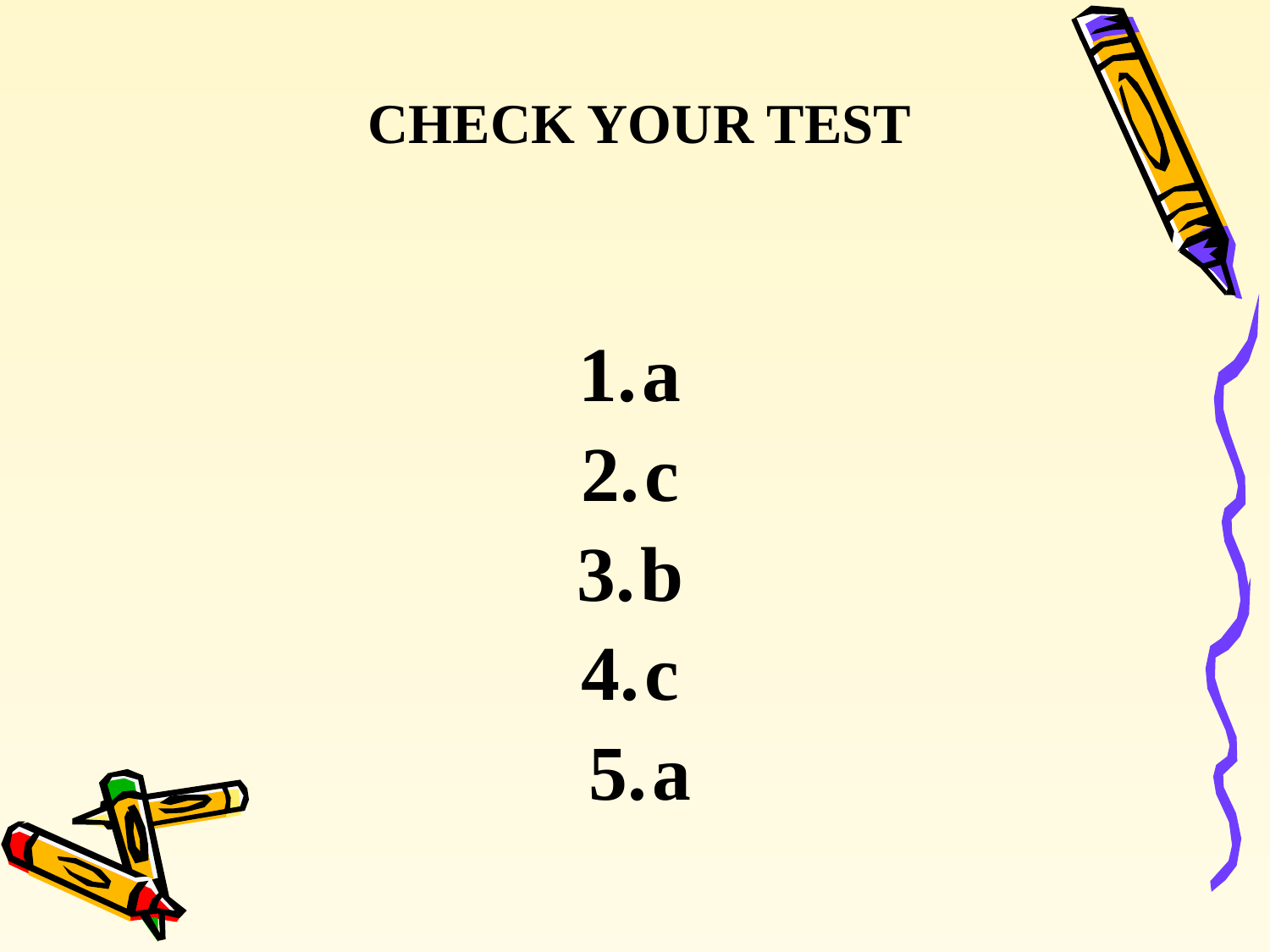

CHECK YOUR TEST

a
c
b
c
a